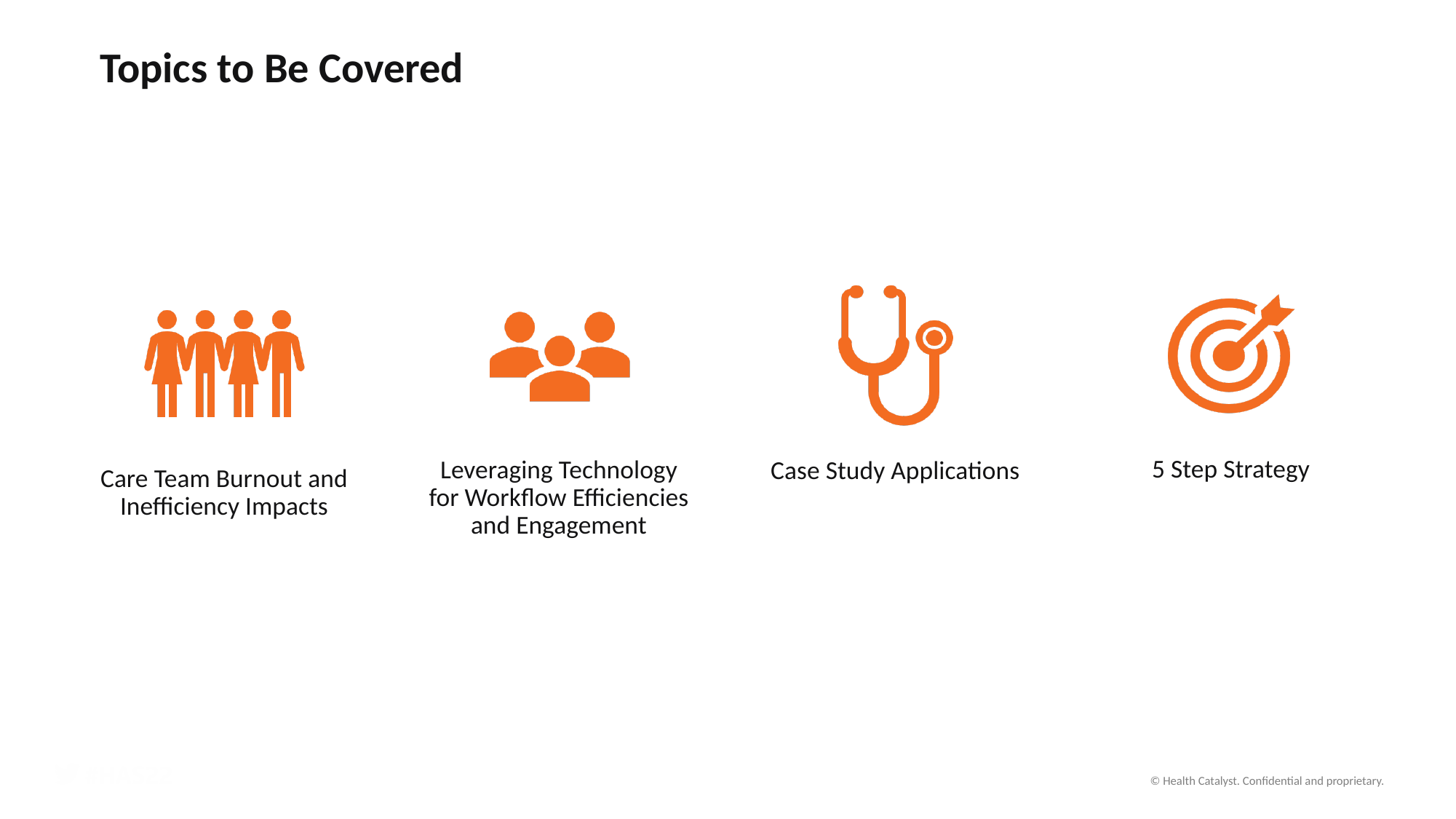

# Topics to Be Covered
Care Team Burnout and Inefficiency Impacts
Leveraging Technology for Workflow Efficiencies and Engagement
Case Study Applications
5 Step Strategy
© Health Catalyst. Confidential and proprietary.